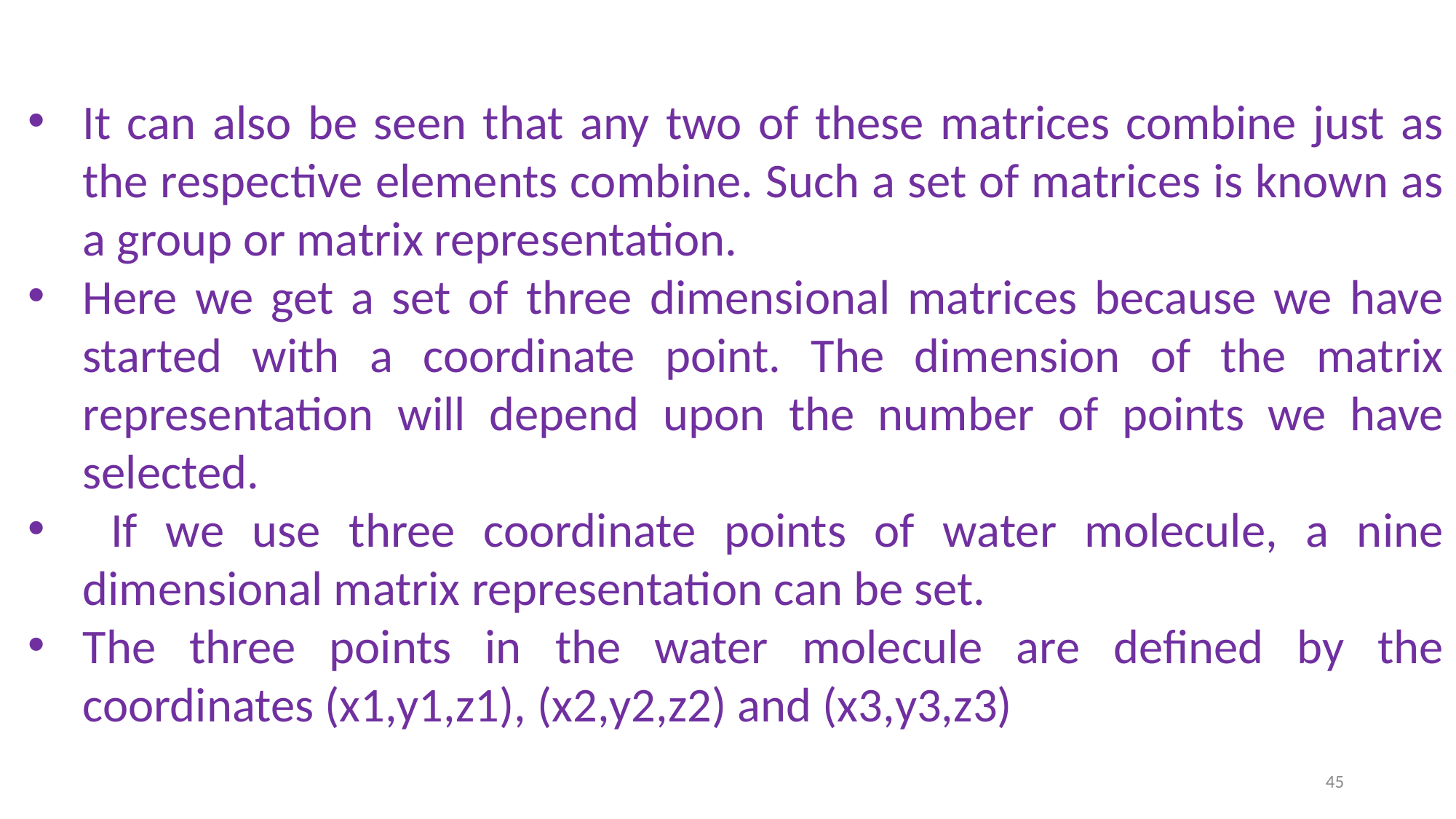

It can also be seen that any two of these matrices combine just as the respective elements combine. Such a set of matrices is known as a group or matrix representation.
Here we get a set of three dimensional matrices because we have started with a coordinate point. The dimension of the matrix representation will depend upon the number of points we have selected.
 If we use three coordinate points of water molecule, a nine dimensional matrix representation can be set.
The three points in the water molecule are defined by the coordinates (x1,y1,z1), (x2,y2,z2) and (x3,y3,z3)
45